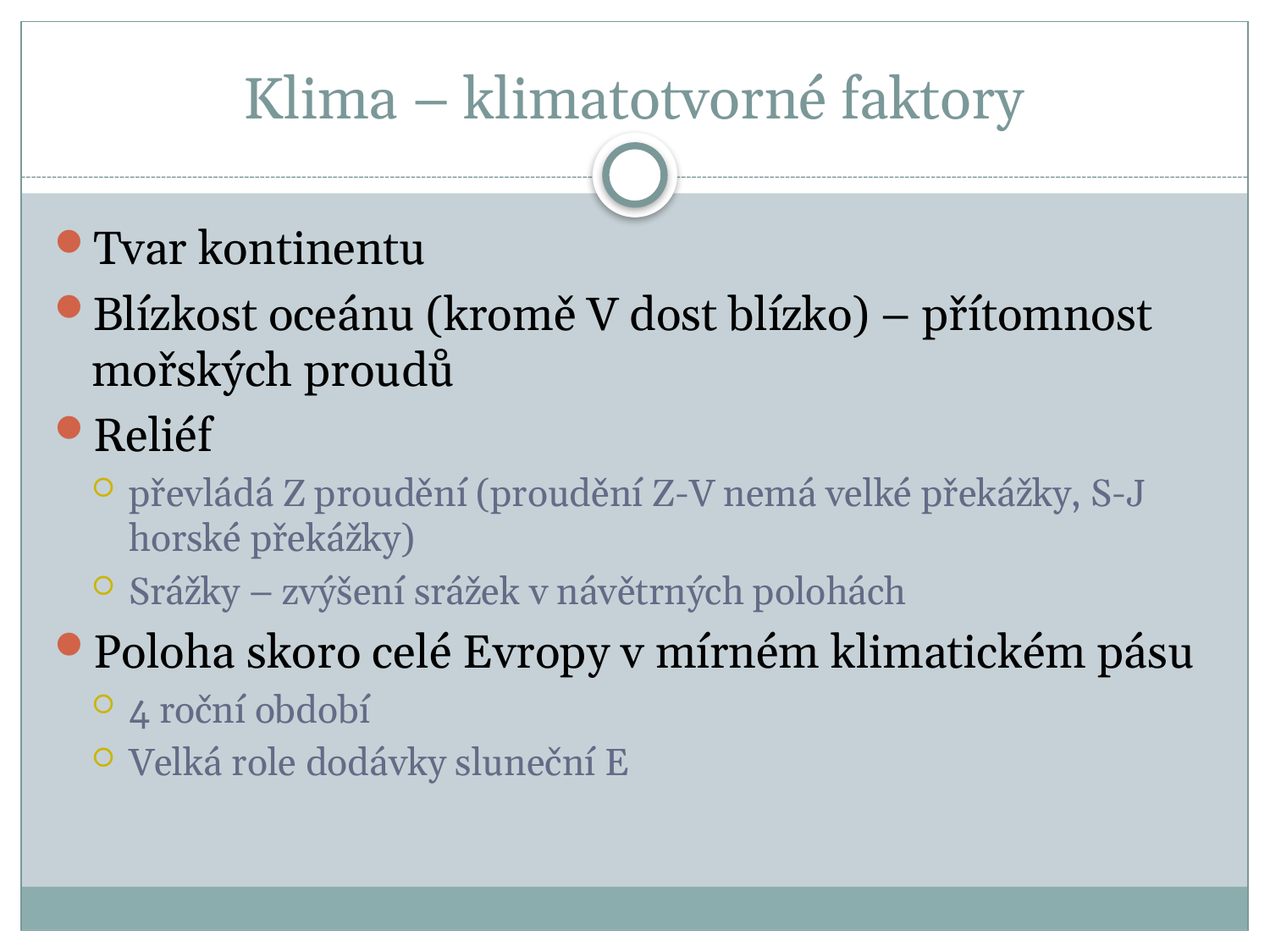

# Klima – klimatotvorné faktory
Tvar kontinentu
Blízkost oceánu (kromě V dost blízko) – přítomnost mořských proudů
Reliéf
převládá Z proudění (proudění Z-V nemá velké překážky, S-J horské překážky)
Srážky – zvýšení srážek v návětrných polohách
Poloha skoro celé Evropy v mírném klimatickém pásu
4 roční období
Velká role dodávky sluneční E